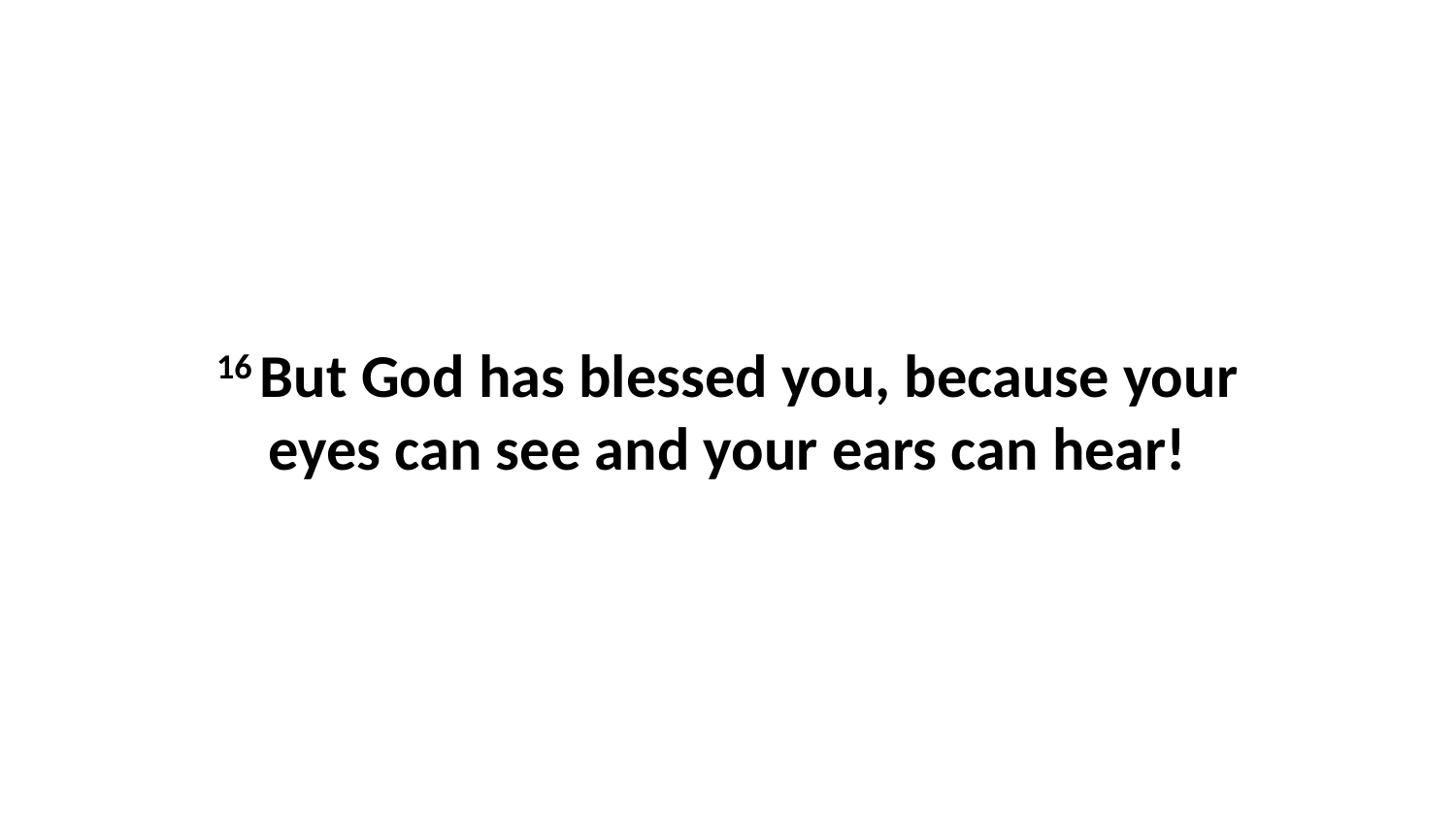

16 But God has blessed you, because your eyes can see and your ears can hear!